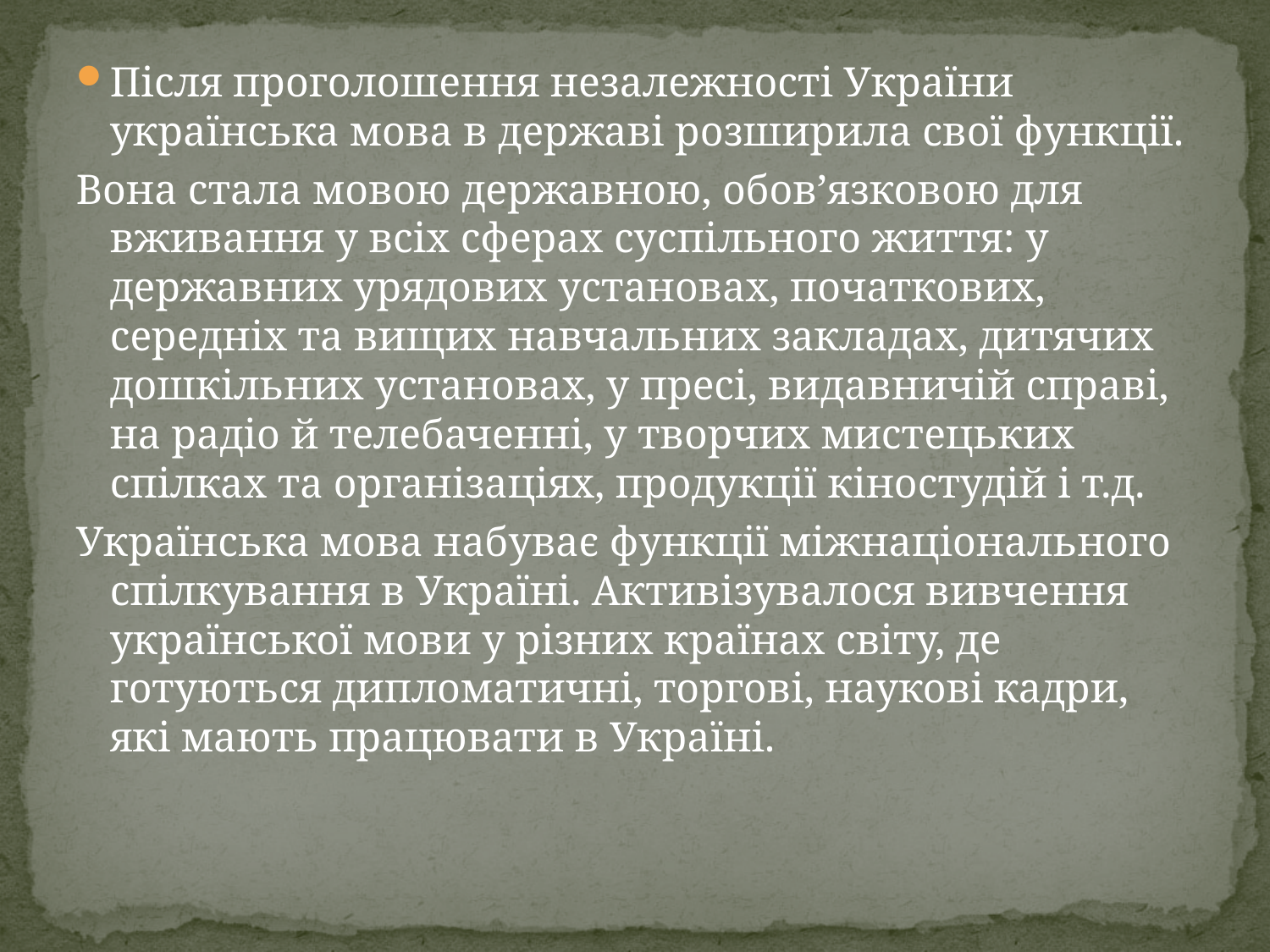

Після проголошення незалежності України українська мова в державі розширила свої функції.
Вона стала мовою державною, обов’язковою для вживання у всіх сферах суспільного життя: у державних урядових установах, початкових, середніх та вищих навчальних закладах, дитячих дошкільних установах, у пресі, видавничій справі, на радіо й телебаченні, у творчих мистецьких спілках та організаціях, продукції кіностудій і т.д.
Українська мова набуває функції міжнаціонального спілкування в Україні. Активізувалося вивчення української мови у різних країнах світу, де готуються дипломатичні, торгові, наукові кадри, які мають працювати в Україні.